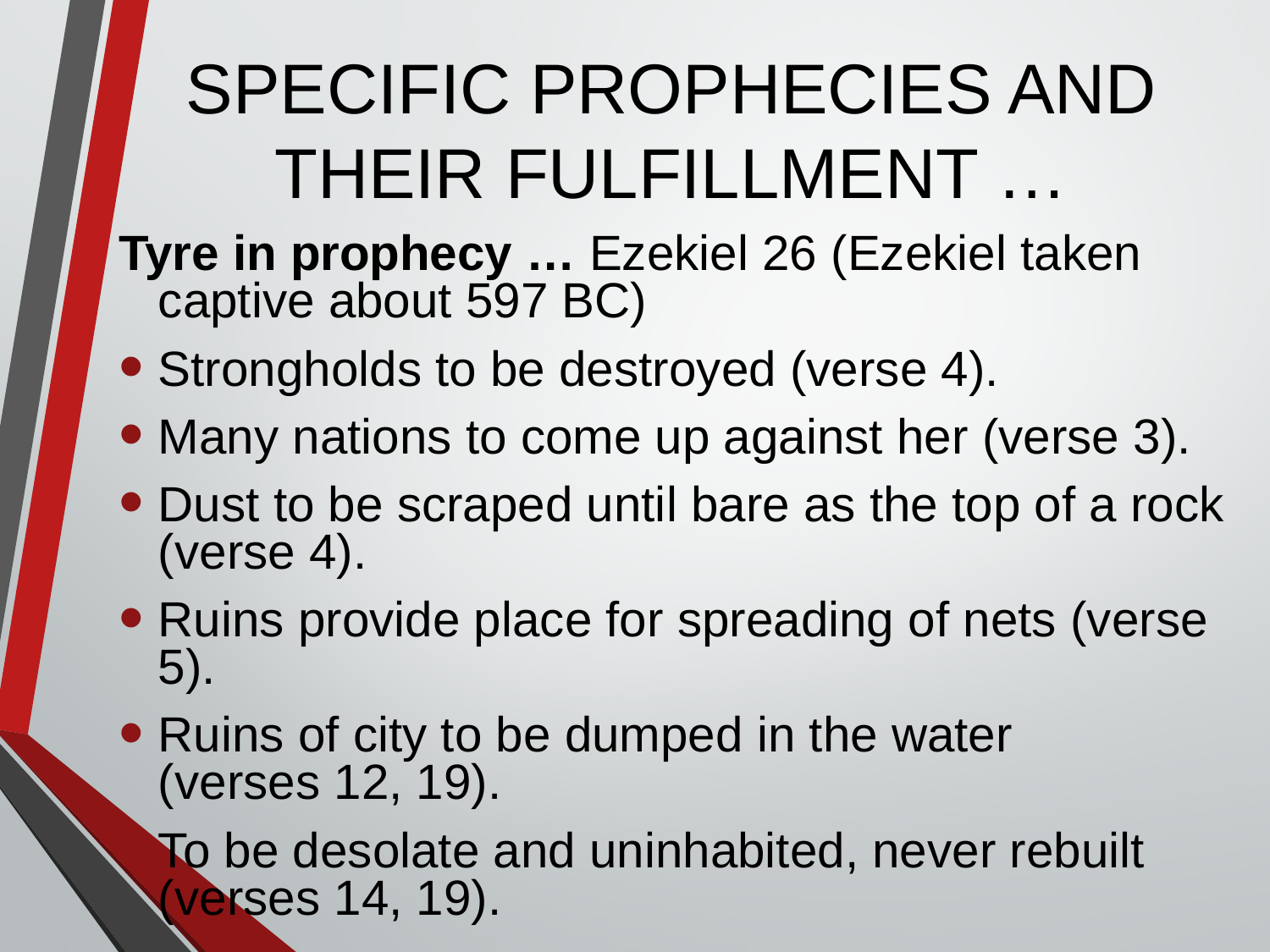

# SPECIFIC PROPHECIES AND THEIR FULFILLMENT …
Tyre in prophecy … Ezekiel 26 (Ezekiel taken captive about 597 BC)
Strongholds to be destroyed (verse 4).
Many nations to come up against her (verse 3).
Dust to be scraped until bare as the top of a rock
(verse 4).
Ruins provide place for spreading of nets (verse 5).
Ruins of city to be dumped in the water
(verses 12, 19).
To be desolate and uninhabited, never rebuilt
(verses 14, 19).